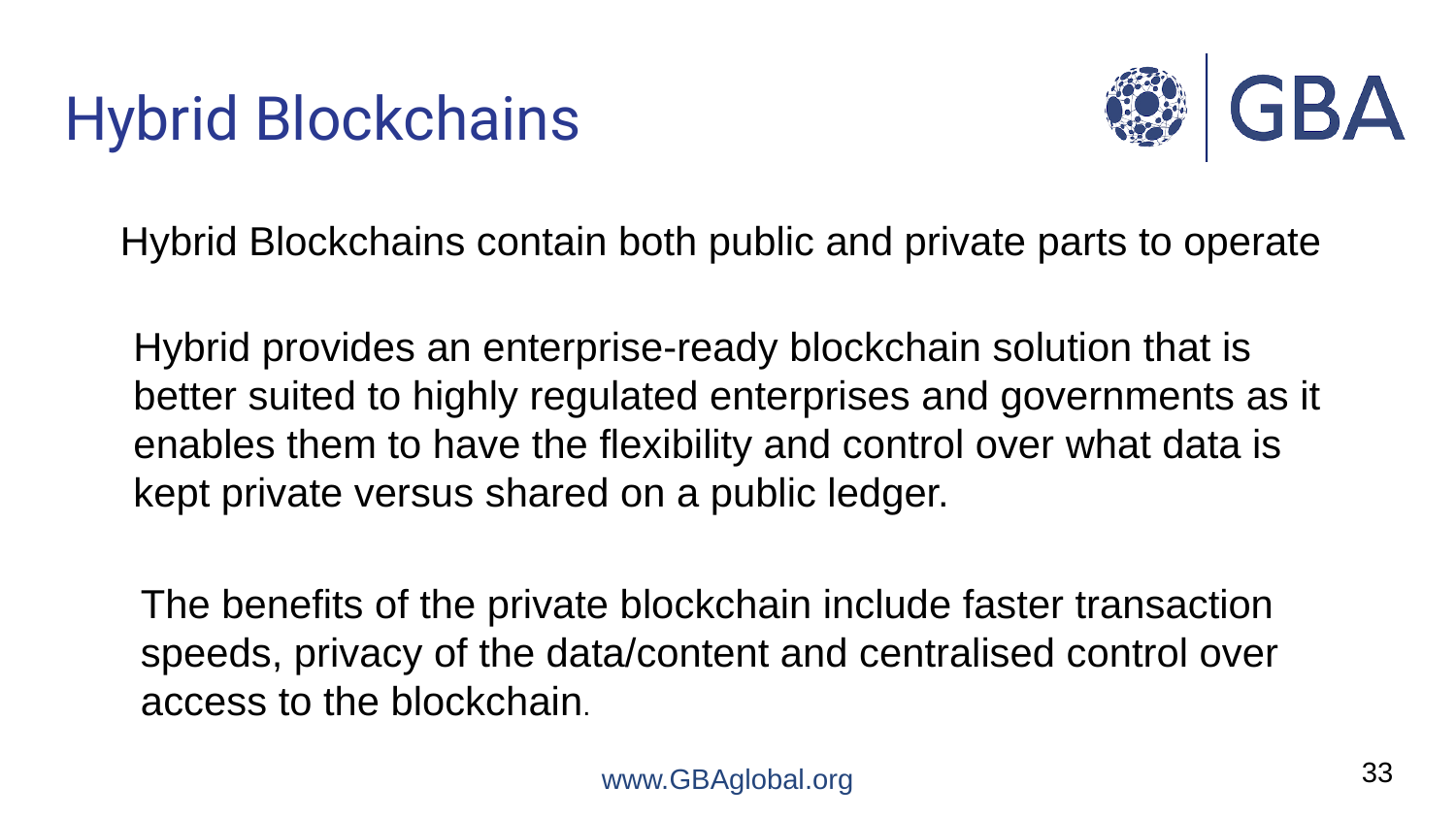

# Hybrid Blockchains

Hybrid Blockchains contain both public and private parts to operate

Hybrid provides an enterprise-ready blockchain solution that is  better suited to highly regulated enterprises and governments as it enables them to have the flexibility and control over what data is kept private versus shared on a public ledger.

The benefits of the private blockchain include faster transaction speeds, privacy of the data/content and centralised control over access to the blockchain.
33